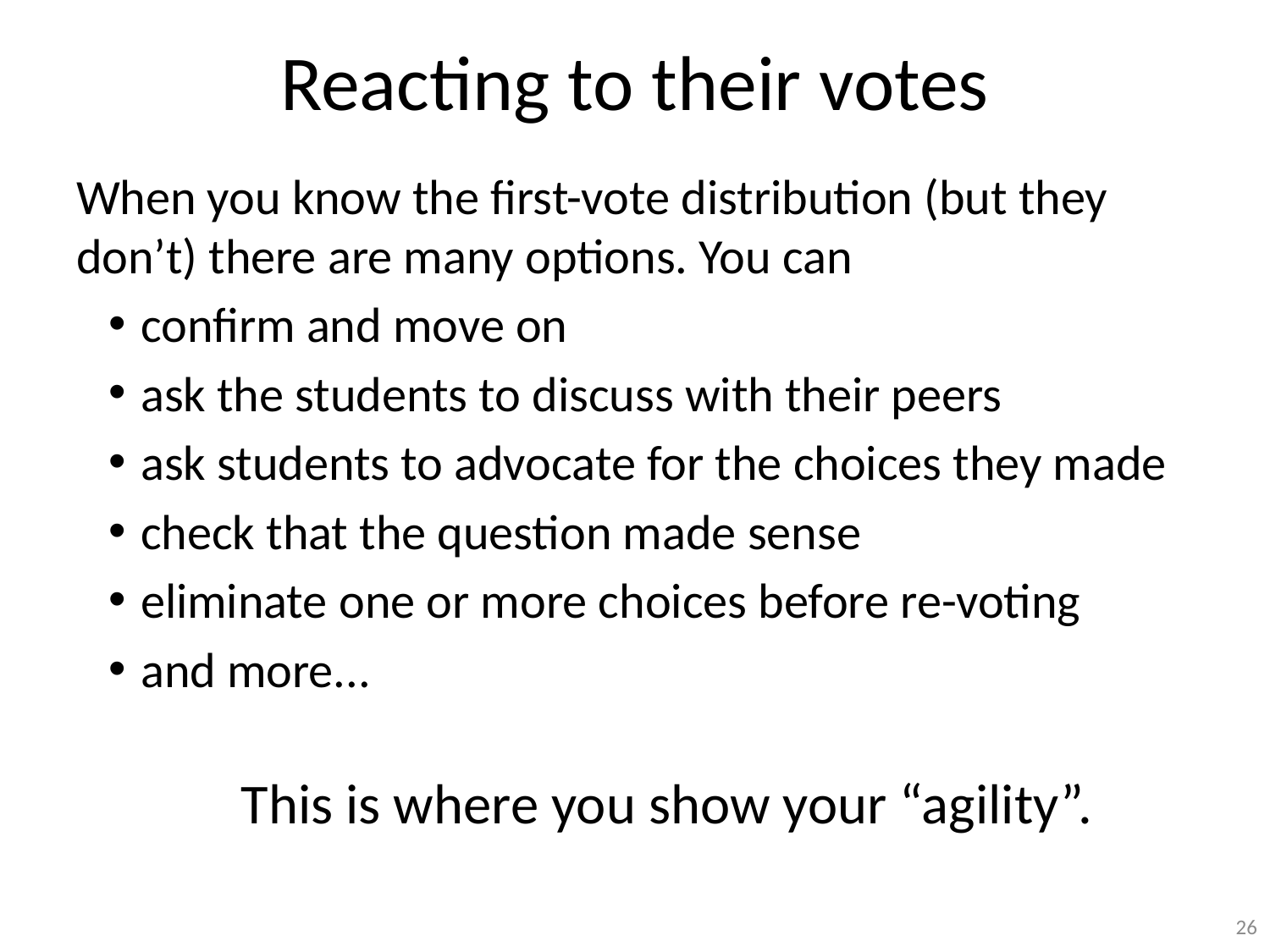

# Reacting to their votes
When you know the first-vote distribution (but they don’t) there are many options. You can
confirm and move on
ask the students to discuss with their peers
ask students to advocate for the choices they made
check that the question made sense
eliminate one or more choices before re-voting
and more...
This is where you show your “agility”.
26